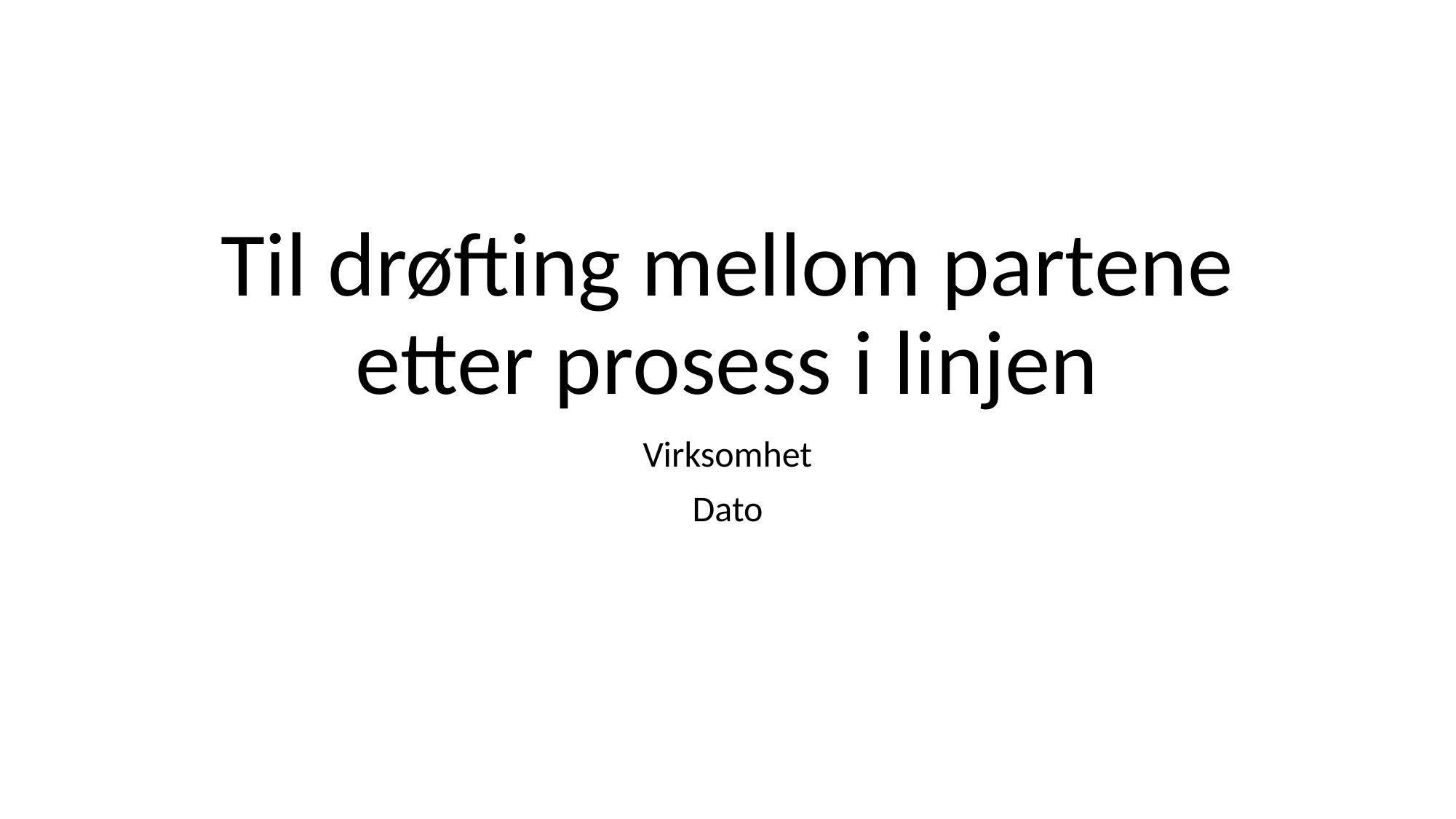

# Til drøfting mellom partene etter prosess i linjen
Virksomhet
Dato